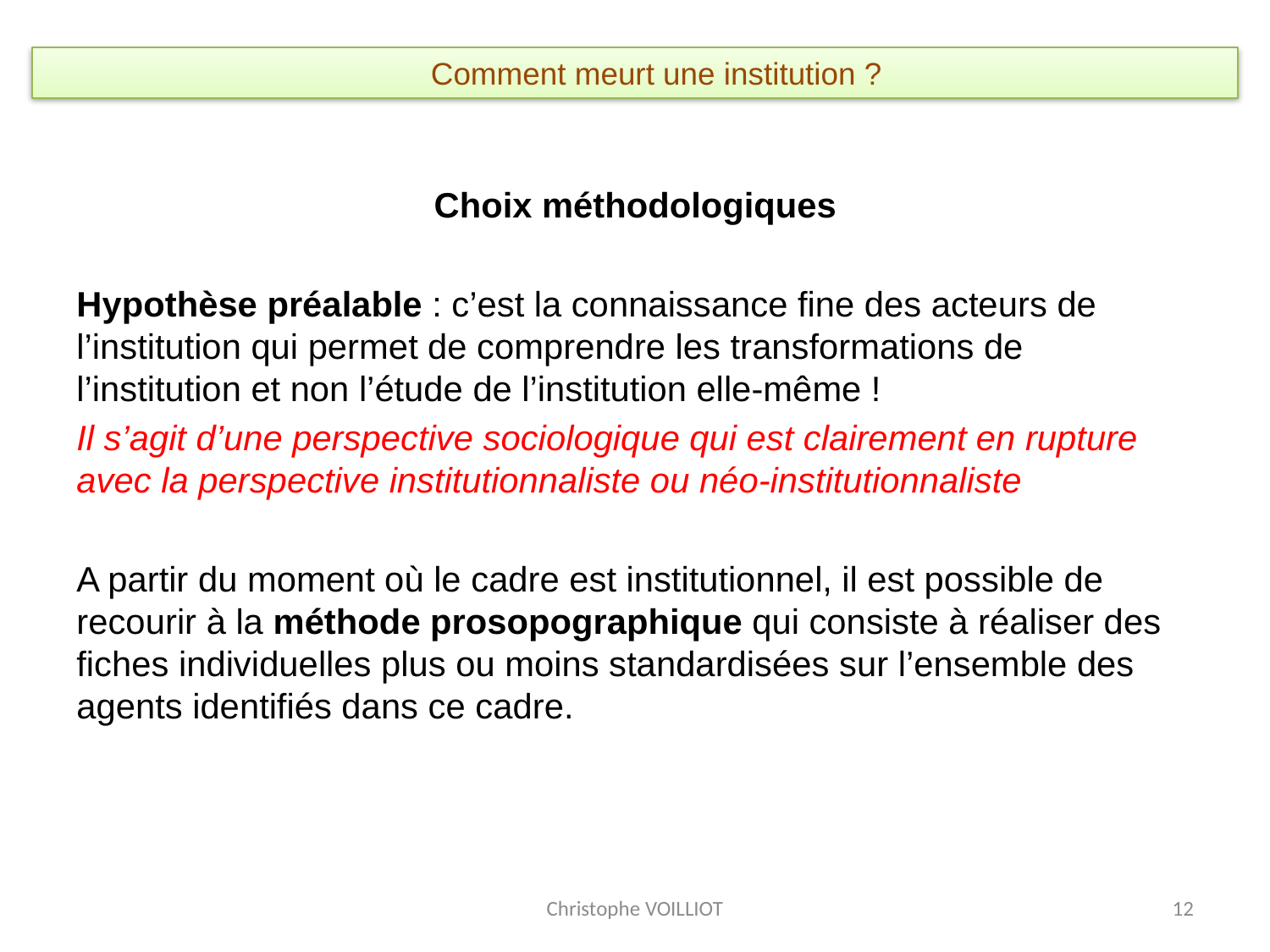

# Comment meurt une institution ?
Choix méthodologiques

Hypothèse préalable : c’est la connaissance fine des acteurs de l’institution qui permet de comprendre les transformations de l’institution et non l’étude de l’institution elle-même !
Il s’agit d’une perspective sociologique qui est clairement en rupture avec la perspective institutionnaliste ou néo-institutionnaliste

A partir du moment où le cadre est institutionnel, il est possible de recourir à la méthode prosopographique qui consiste à réaliser des fiches individuelles plus ou moins standardisées sur l’ensemble des agents identifiés dans ce cadre.

Christophe VOILLIOT
12